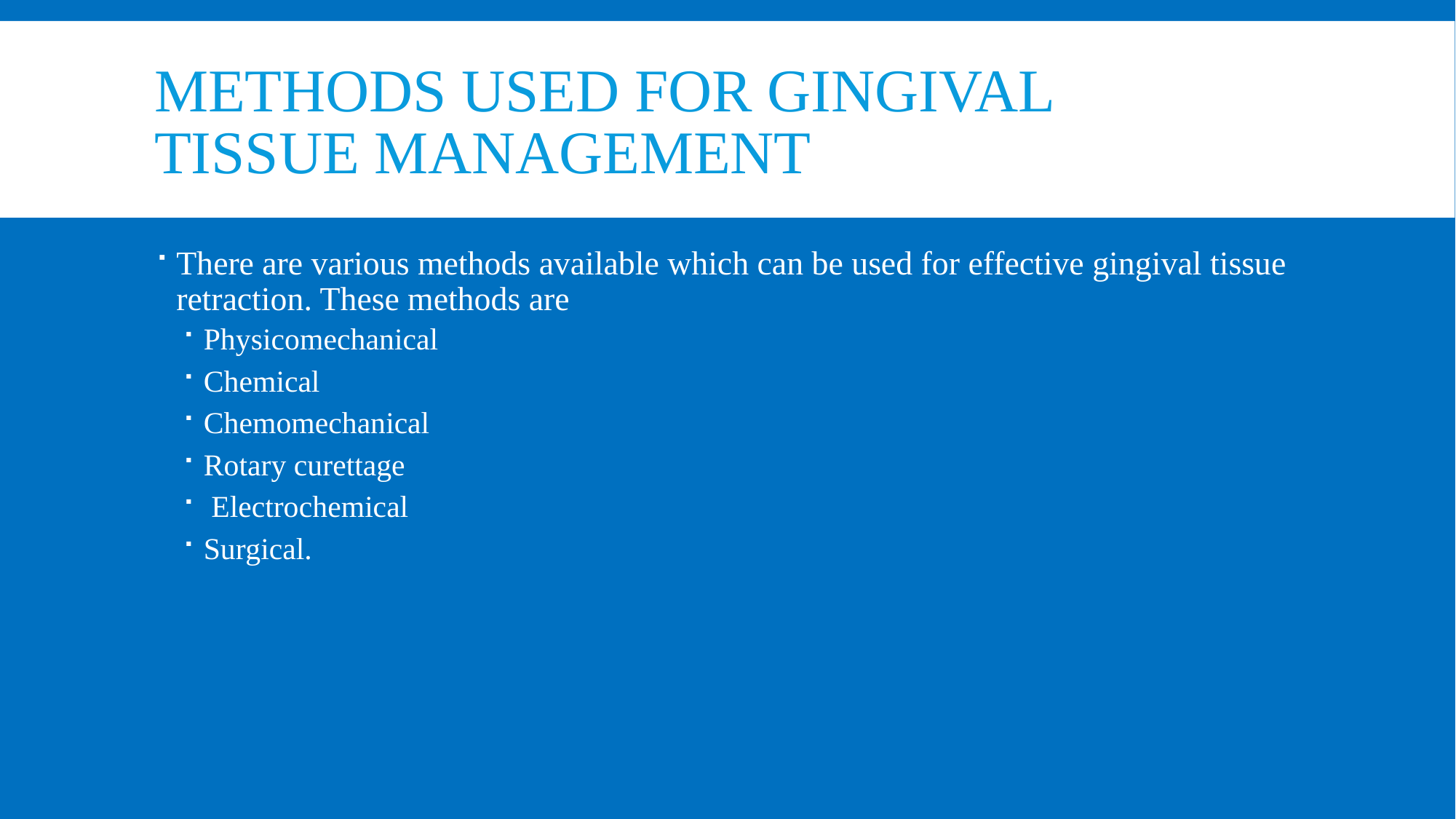

# METHODS USED FOR GINGIVAL TISSUE MANAGEMENT
There are various methods available which can be used for effective gingival tissue retraction. These methods are
Physicomechanical
Chemical
Chemomechanical
Rotary curettage
 Electrochemical
Surgical.